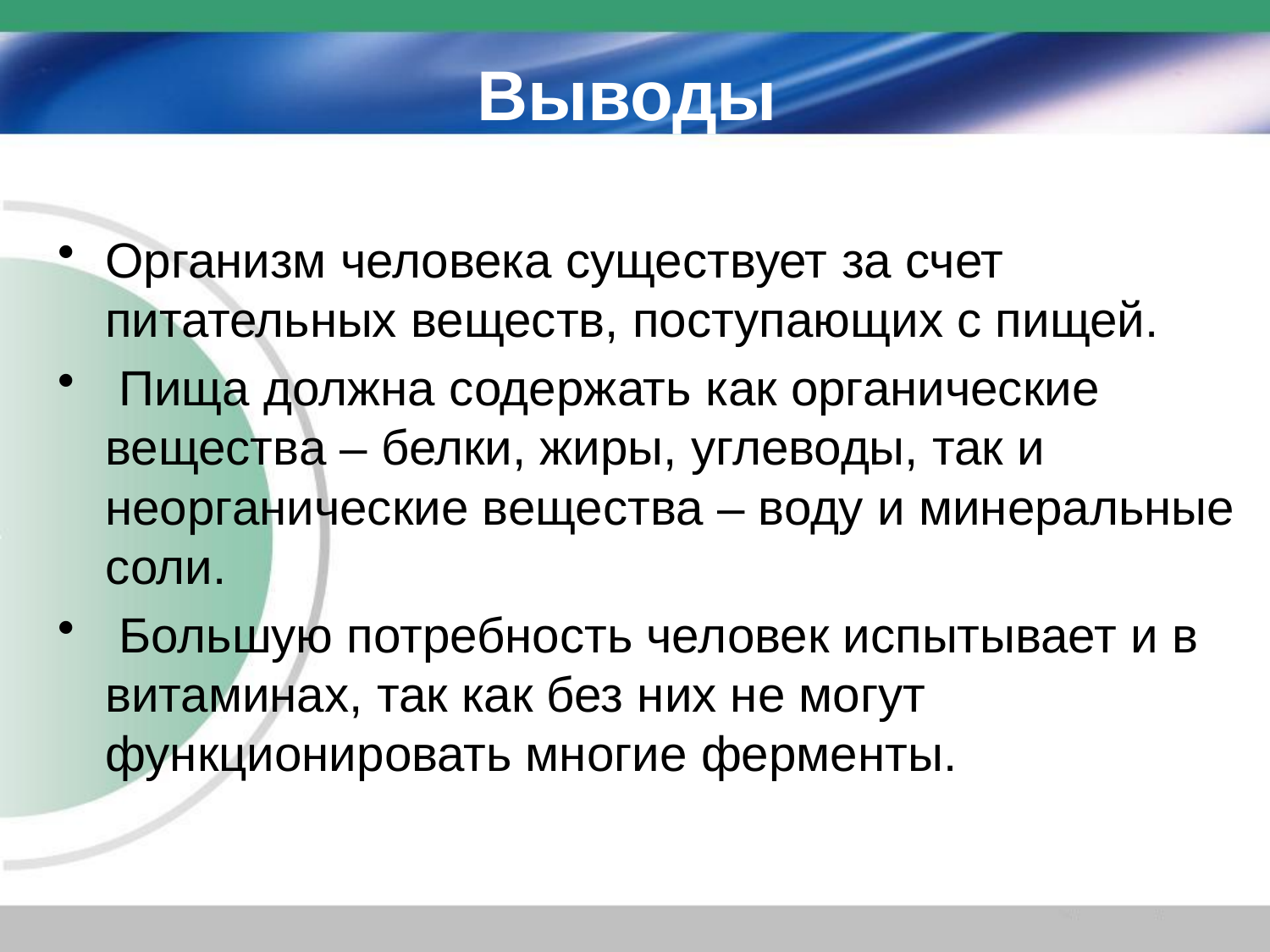

# Выводы
Организм человека существует за счет питательных веществ, поступающих с пищей.
 Пища должна содержать как органические вещества – белки, жиры, углеводы, так и неорганические вещества – воду и минеральные соли.
 Большую потребность человек испытывает и в витаминах, так как без них не могут функционировать многие ферменты.